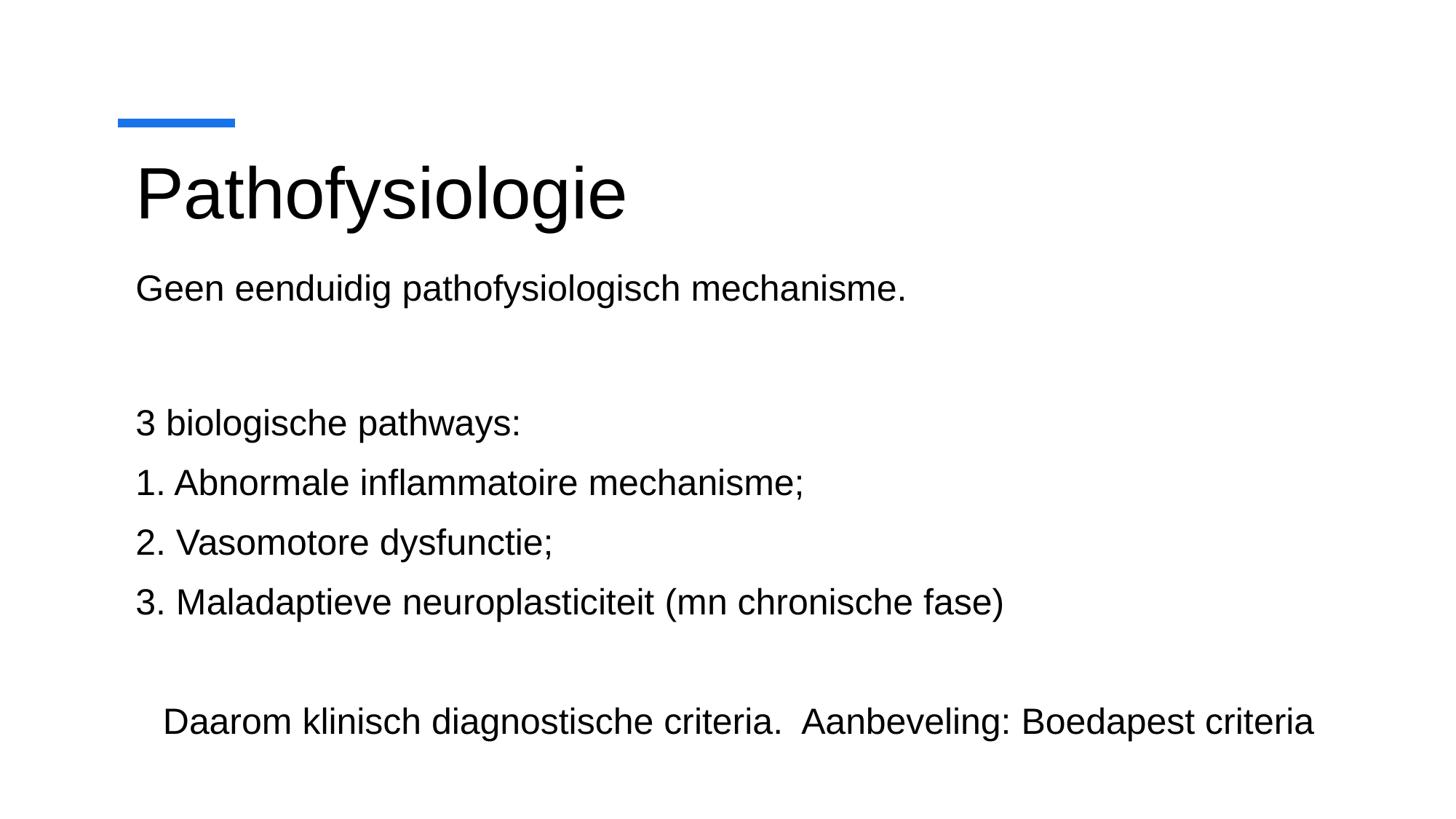

# Pathofysiologie

Geen eenduidig pathofysiologisch mechanisme.

3 biologische pathways:
1. Abnormale inflammatoire mechanisme;
2. Vasomotore dysfunctie;
3. Maladaptieve neuroplasticiteit (mn chronische fase)

Daarom klinisch diagnostische criteria.  Aanbeveling: Boedapest criteria